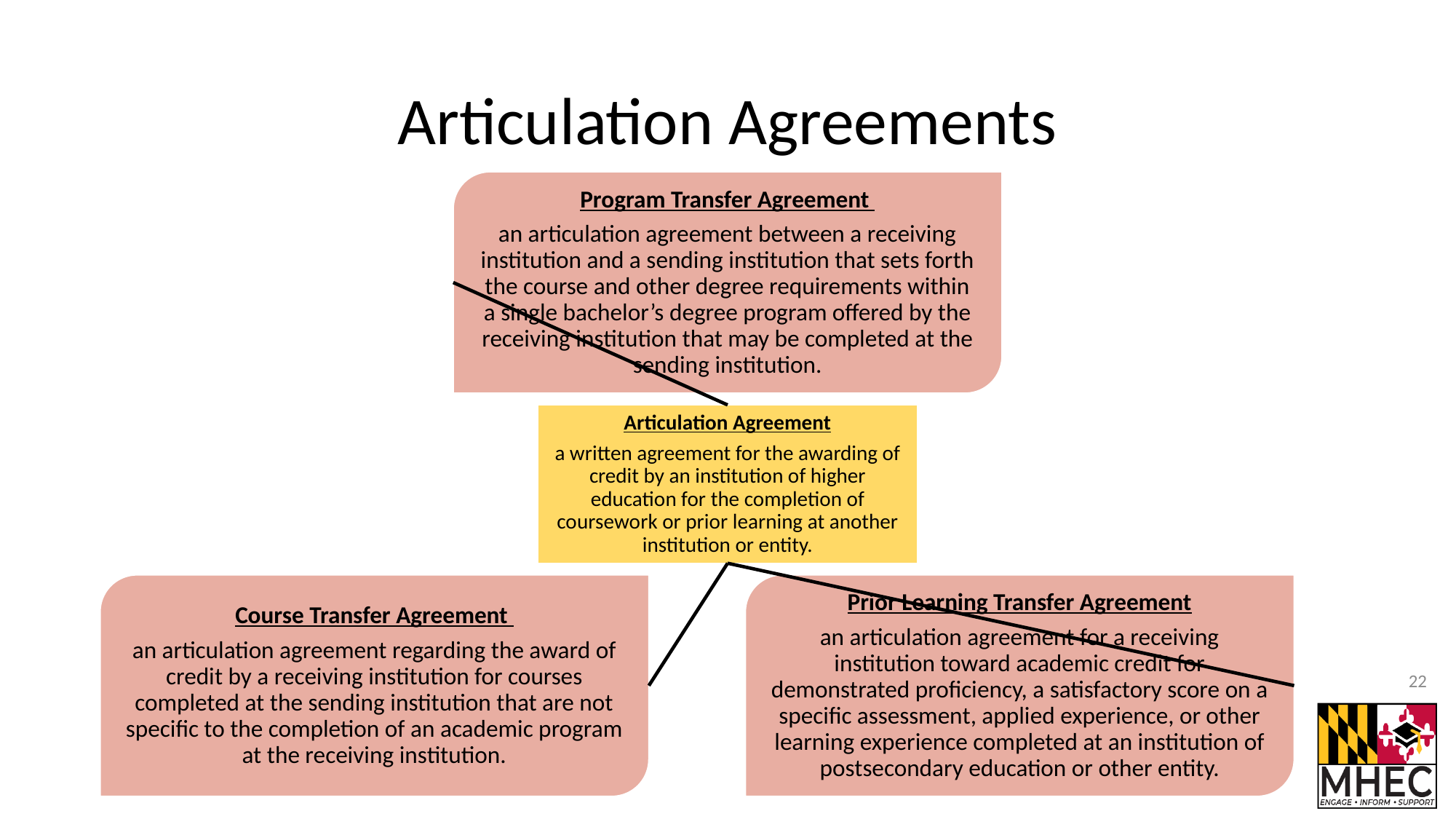

# Articulation Agreements
Program Transfer Agreement
an articulation agreement between a receiving institution and a sending institution that sets forth the course and other degree requirements within a single bachelor’s degree program offered by the receiving institution that may be completed at the sending institution.
Articulation Agreement
a written agreement for the awarding of credit by an institution of higher education for the completion of coursework or prior learning at another institution or entity.
Course Transfer Agreement
an articulation agreement regarding the award of credit by a receiving institution for courses completed at the sending institution that are not specific to the completion of an academic program at the receiving institution.
Prior Learning Transfer Agreement
an articulation agreement for a receiving institution toward academic credit for demonstrated proficiency, a satisfactory score on a specific assessment, applied experience, or other learning experience completed at an institution of postsecondary education or other entity.
22